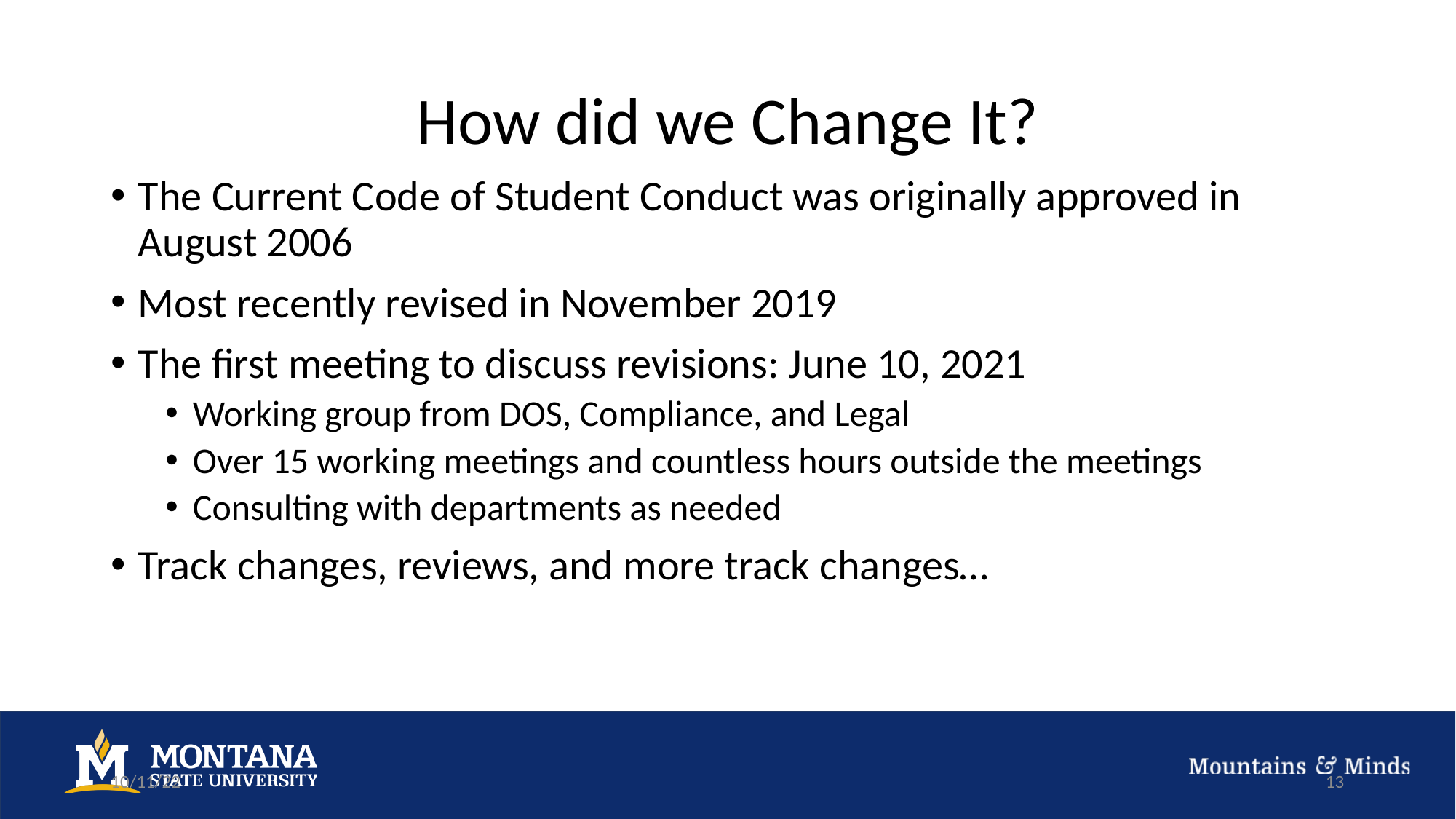

# How did we Change It?
The Current Code of Student Conduct was originally approved in August 2006
Most recently revised in November 2019
The first meeting to discuss revisions: June 10, 2021
Working group from DOS, Compliance, and Legal
Over 15 working meetings and countless hours outside the meetings
Consulting with departments as needed
Track changes, reviews, and more track changes…

10/11/22
13